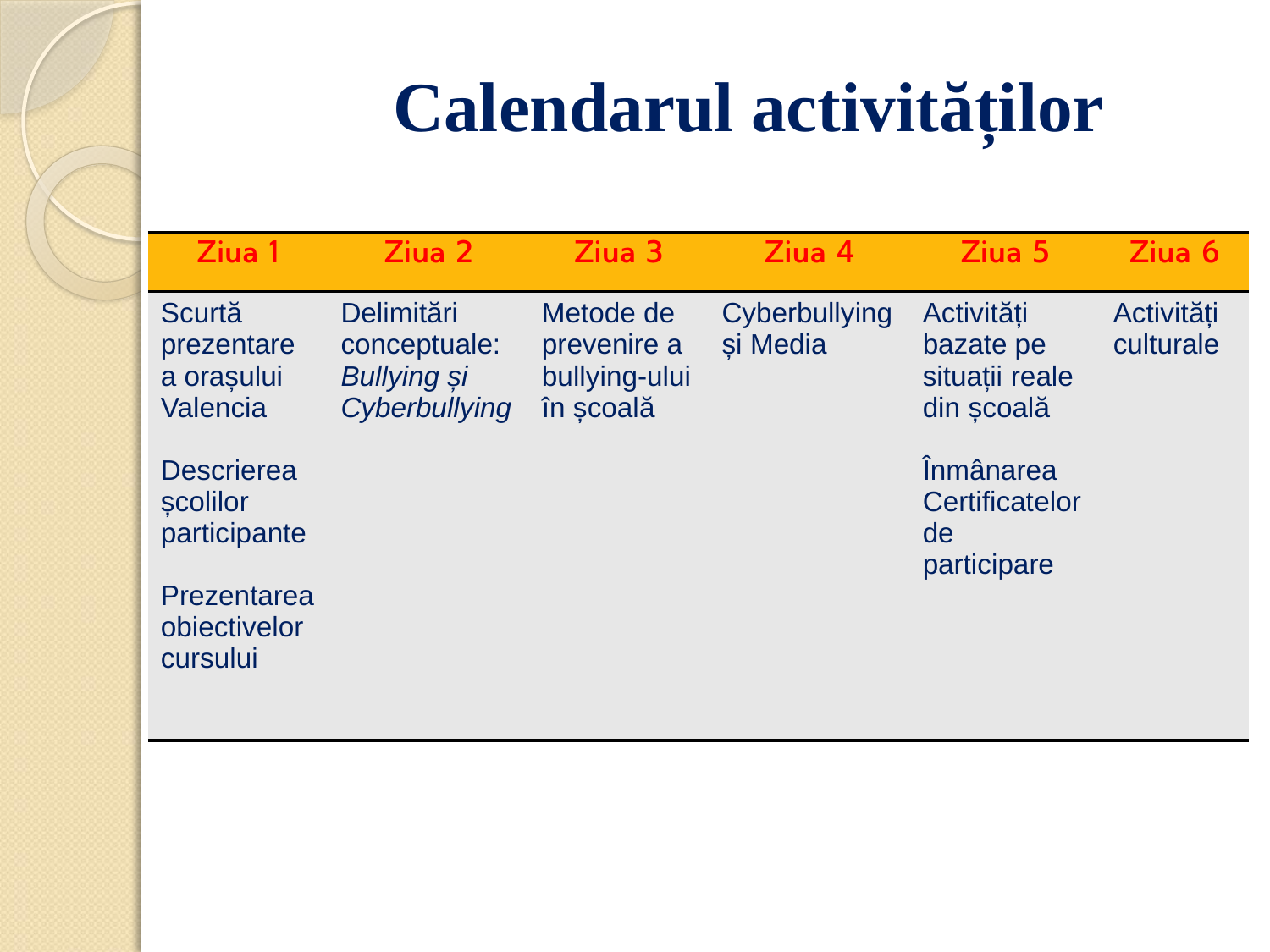

# Calendarul activităților
| Ziua 1 | Ziua 2 | Ziua 3 | Ziua 4 | Ziua 5 | Ziua 6 |
| --- | --- | --- | --- | --- | --- |
| Scurtă prezentare a orașului Valencia Descrierea școlilor participante Prezentarea obiectivelor cursului | Delimitări conceptuale: Bullying și Cyberbullying | Metode de prevenire a bullying-ului în școală | Cyberbullying și Media | Activități bazate pe situații reale din școală Înmânarea Certificatelor de participare | Activități culturale |